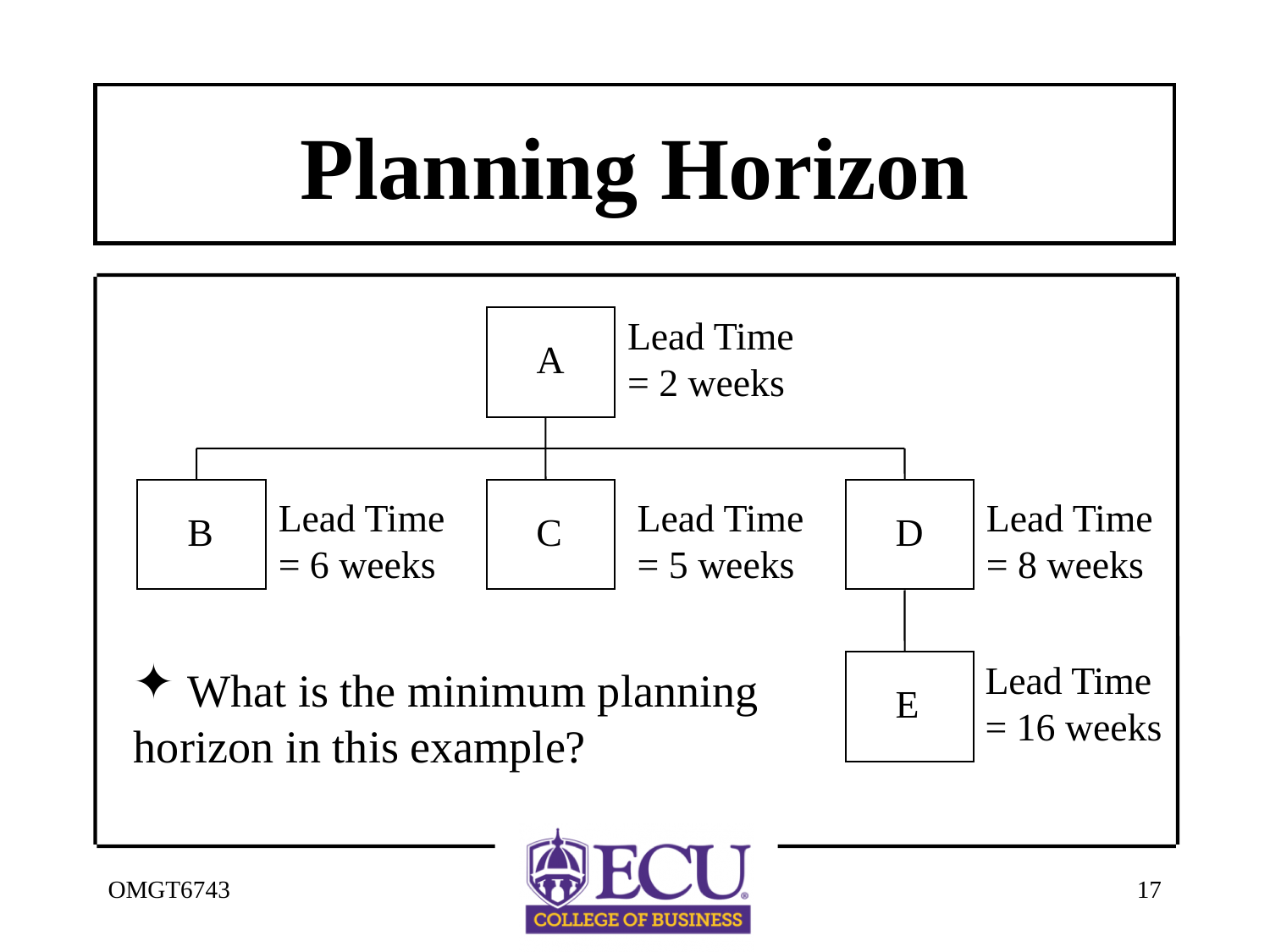

# Planning Horizon
Lead Time
= 2 weeks

A

Lead Time
= 6 weeks
Lead Time
= 5 weeks
Lead Time
= 8 weeks
B
C
D

Lead Time
= 16 weeks

E
 What is the minimum planning
horizon in this example?
OMGT6743
17